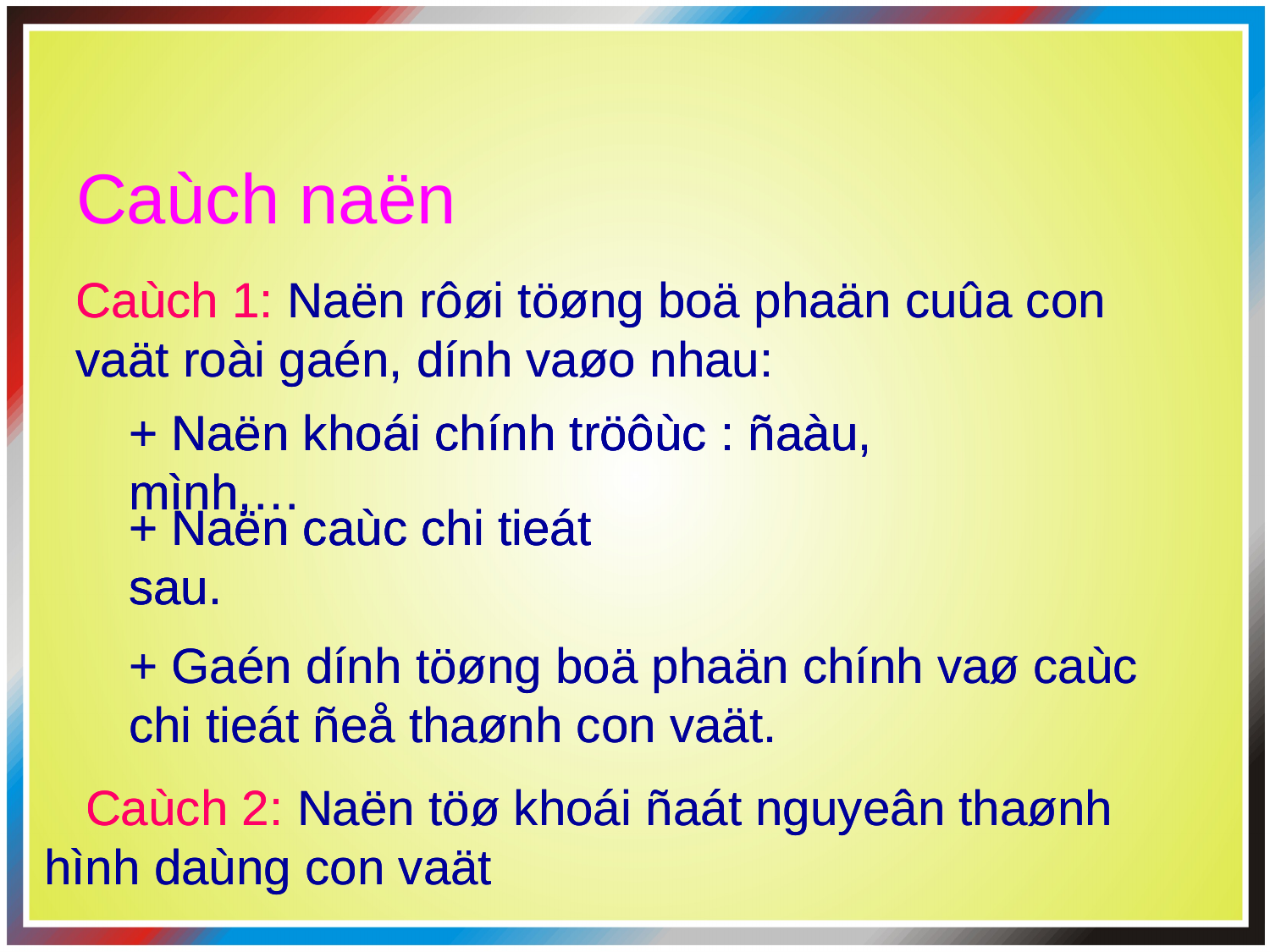

# Caùch naën
Caùch 1: Naën rôøi töøng boä phaän cuûa con vaät roài gaén, dính vaøo nhau:
Caùch 1: Naën rôøi töøng boä phaän cuûa con vaät roài gaén, dính vaøo nhau:
+ Naën khoái chính tröôùc : ñaàu, mình,…
+ Naën khoái chính tröôùc : ñaàu, mình,…
+ Naën khoái chính tröôùc : ñaàu, mình,…
+ Naën caùc chi tieát sau.
+ Naën caùc chi tieát sau.
+ Naën caùc chi tieát sau.
+ Gaén dính töøng boä phaän chính vaø caùc chi tieát ñeå thaønh con vaät.
+ Gaén dính töøng boä phaän chính vaø caùc chi tieát ñeå thaønh con vaät.
   Caùch 2: Naën töø khoái ñaát nguyeân thaønh hình daùng con vaät
   Caùch 2: Naën töø khoái ñaát nguyeân thaønh hình daùng con vaät